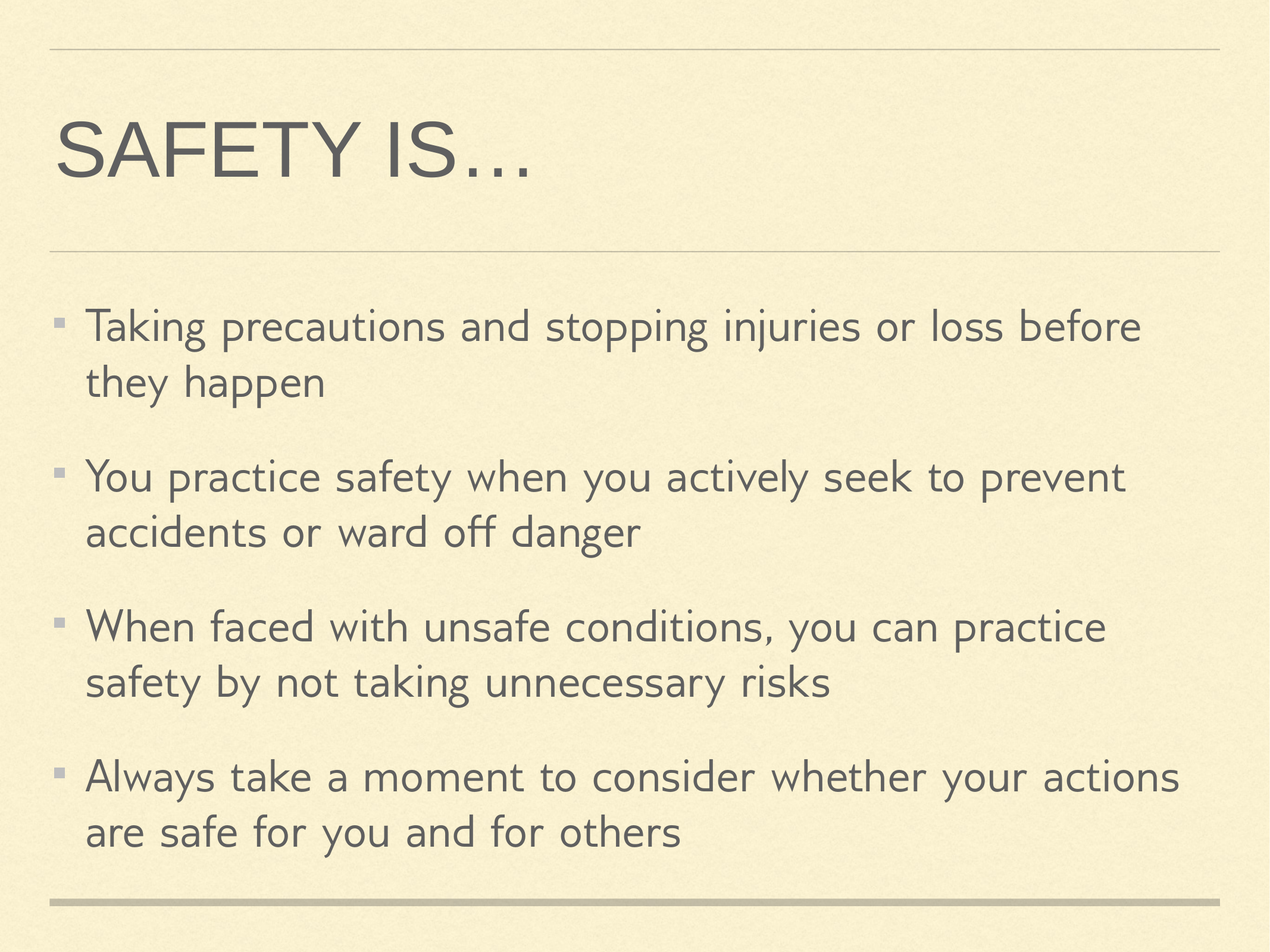

# Safety is…
Taking precautions and stopping injuries or loss before they happen
You practice safety when you actively seek to prevent accidents or ward off danger
When faced with unsafe conditions, you can practice safety by not taking unnecessary risks
Always take a moment to consider whether your actions are safe for you and for others